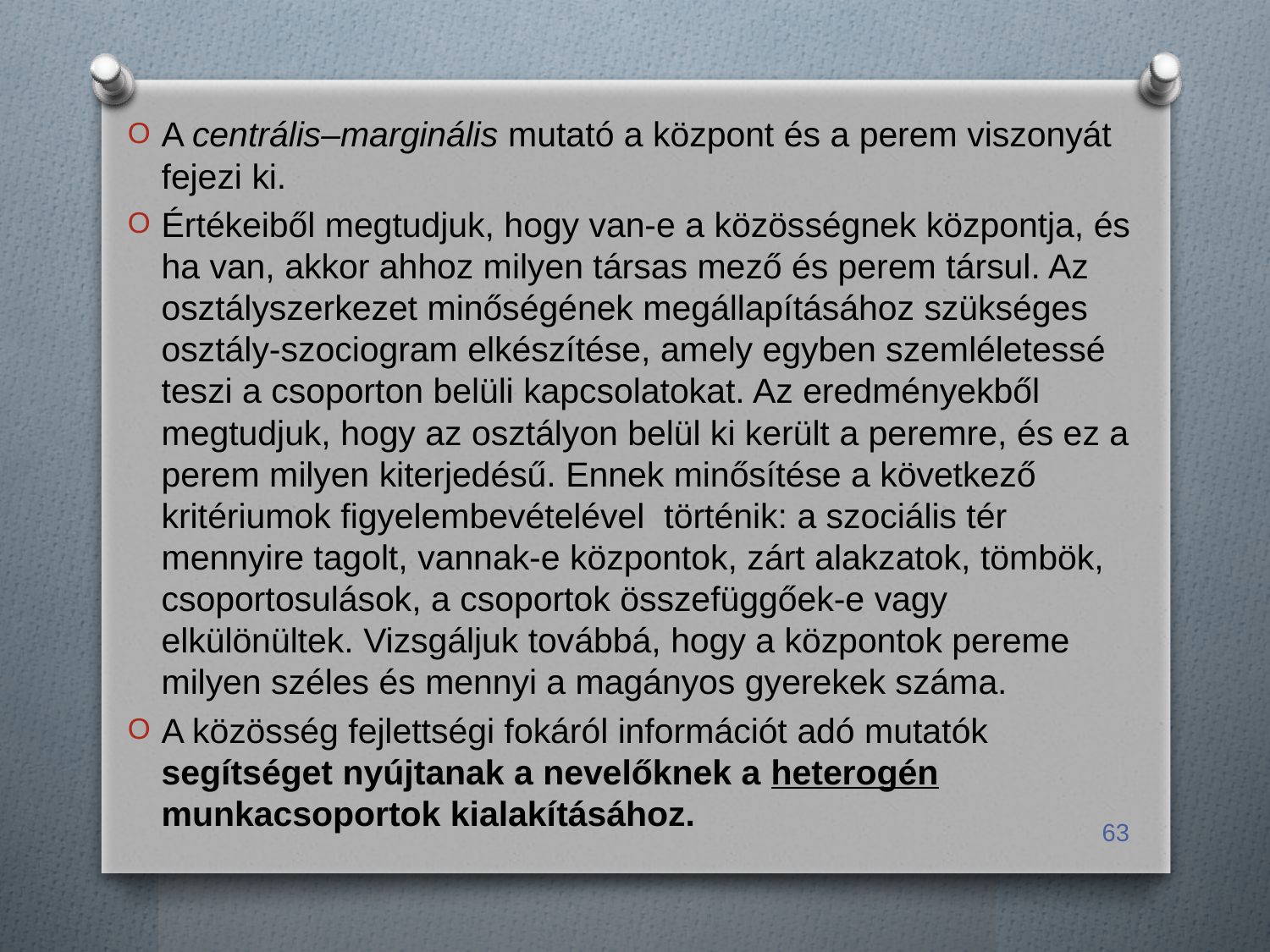

A centrális–marginális mutató a központ és a perem viszonyát fejezi ki.
Értékeiből megtudjuk, hogy van-e a közösségnek központja, és ha van, akkor ahhoz milyen társas mező és perem társul. Az osztályszerkezet minőségének megállapításához szükséges osztály-szociogram elkészítése, amely egyben szemléletessé teszi a csoporton belüli kapcsolatokat. Az eredményekből megtudjuk, hogy az osztályon belül ki került a peremre, és ez a perem milyen kiterjedésű. Ennek minősítése a következő kritériumok figyelembevételével  történik: a szociális tér mennyire tagolt, vannak-e központok, zárt alakzatok, tömbök, csoportosulások, a csoportok összefüggőek-e vagy elkülönültek. Vizsgáljuk továbbá, hogy a központok pereme milyen széles és mennyi a magányos gyerekek száma.
A közösség fejlettségi fokáról információt adó mutatók segítséget nyújtanak a nevelőknek a heterogén munkacsoportok kialakításához.
63